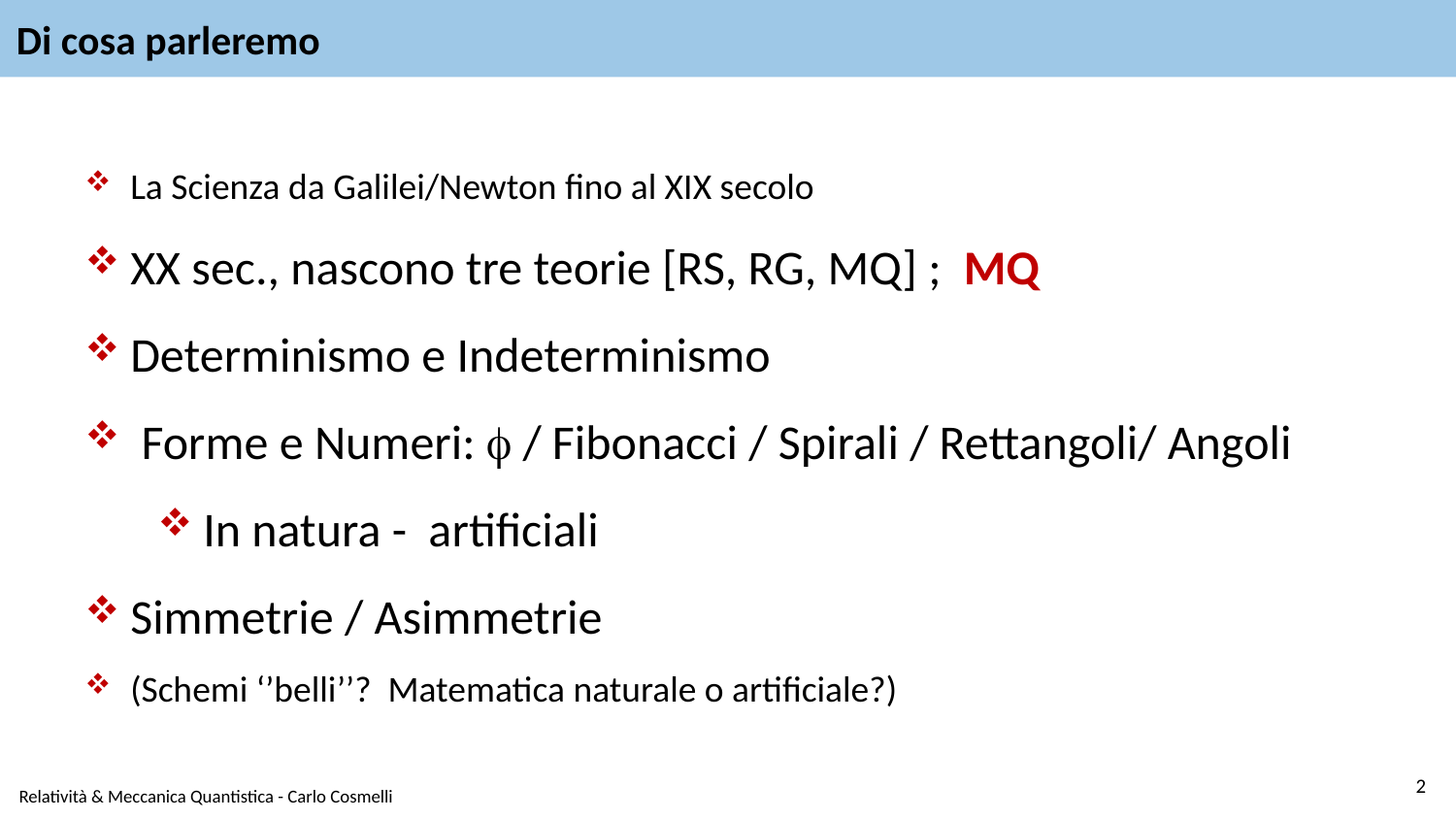

# Di cosa parleremo
La Scienza da Galilei/Newton fino al XIX secolo
XX sec., nascono tre teorie [RS, RG, MQ] ;  MQ
Determinismo e Indeterminismo
 Forme e Numeri: φ / Fibonacci / Spirali / Rettangoli/ Angoli
In natura -  artificiali
Simmetrie / Asimmetrie
(Schemi ‘’belli’’?  Matematica naturale o artificiale?)
2
Relatività & Meccanica Quantistica - Carlo Cosmelli